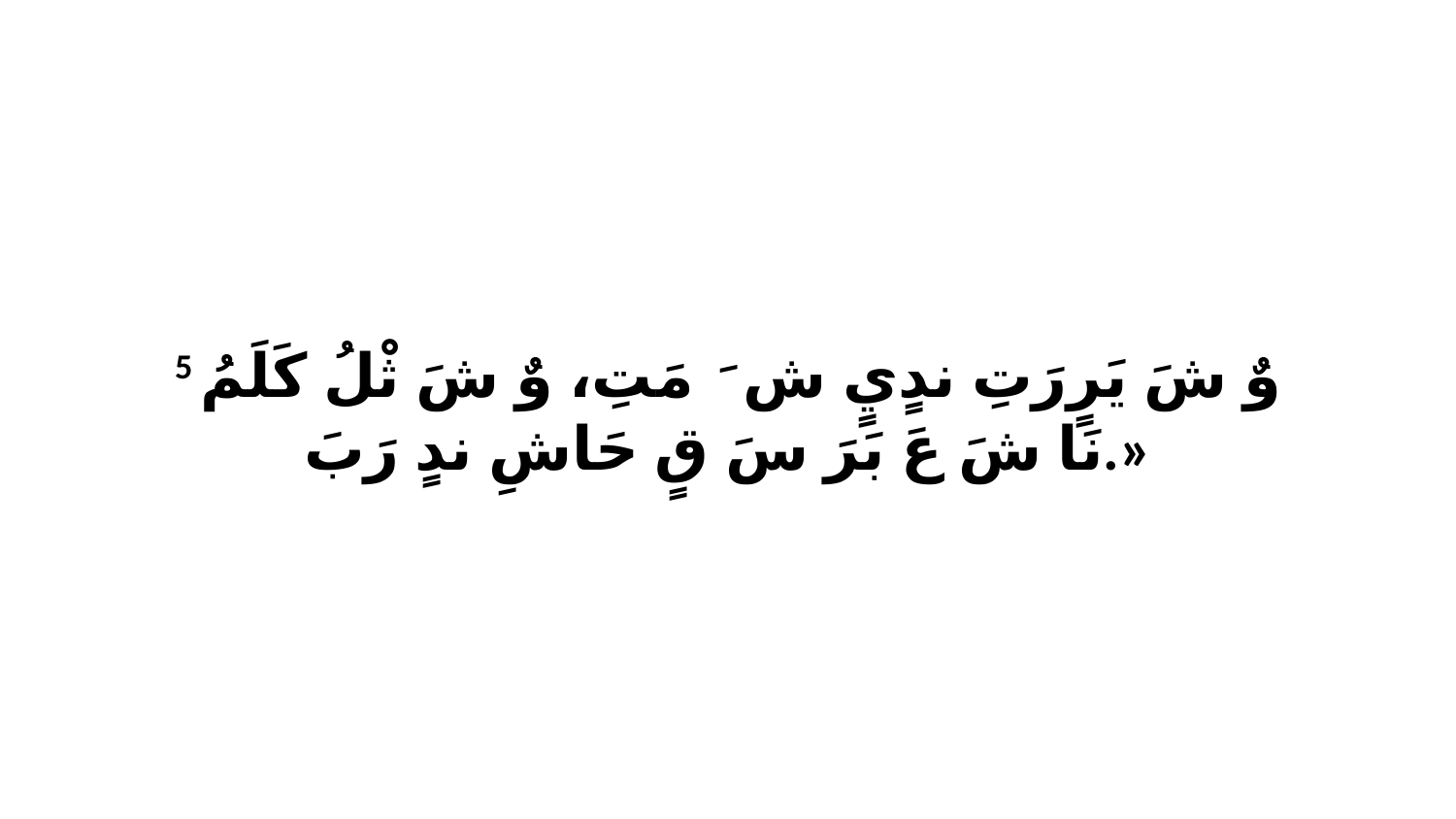

5 وٌ شَ يَرٍرَتِ ندٍيٍ شَ ﭑ مَتِ، وٌ شَ ثْلُ كَلَمُ نَا شَ عَ بَرَ سَ قٍ حَاشِ ندٍ رَبَ.»